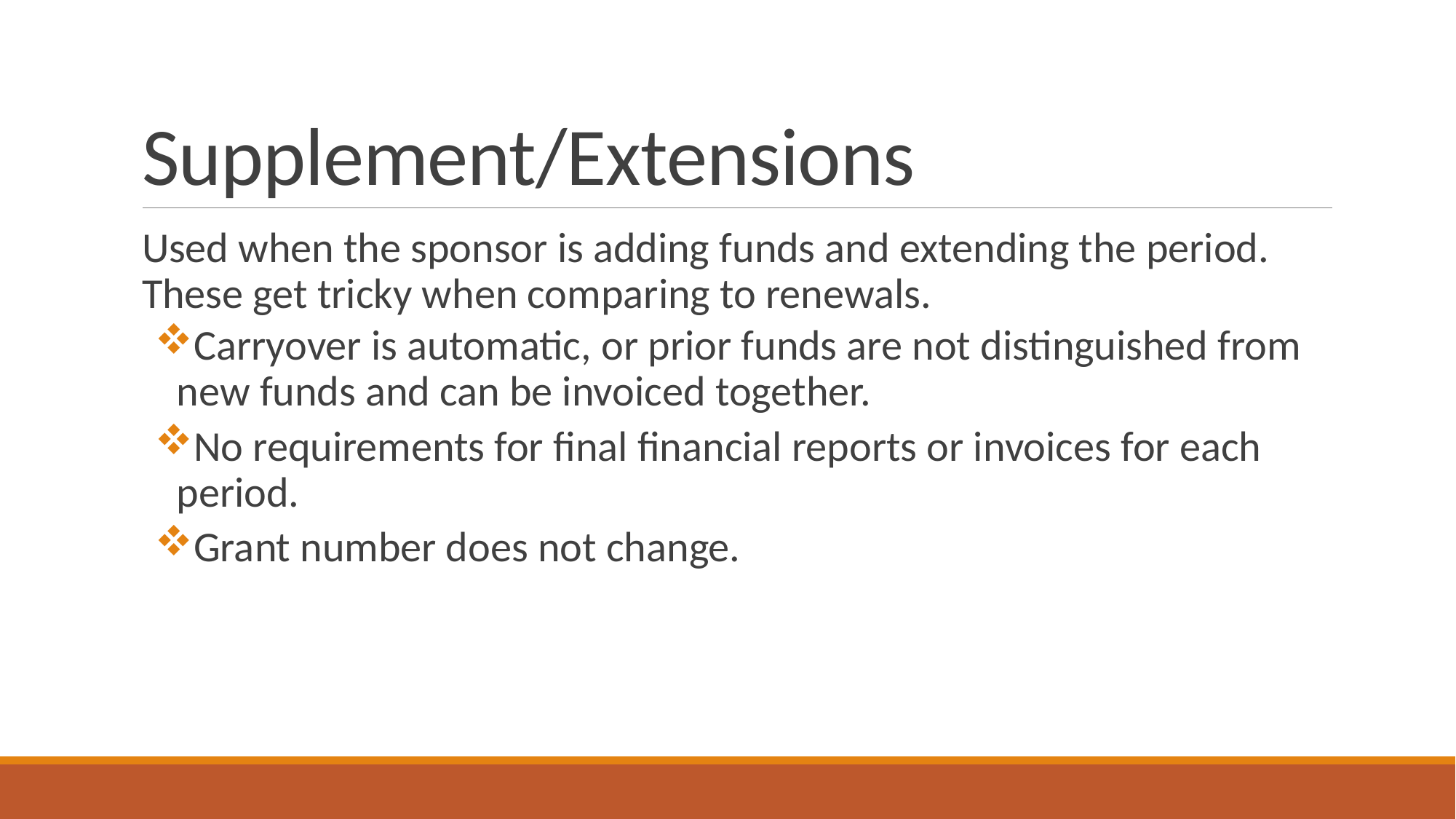

# Supplement/Extensions
Used when the sponsor is adding funds and extending the period. These get tricky when comparing to renewals.
Carryover is automatic, or prior funds are not distinguished from new funds and can be invoiced together.
No requirements for final financial reports or invoices for each period.
Grant number does not change.